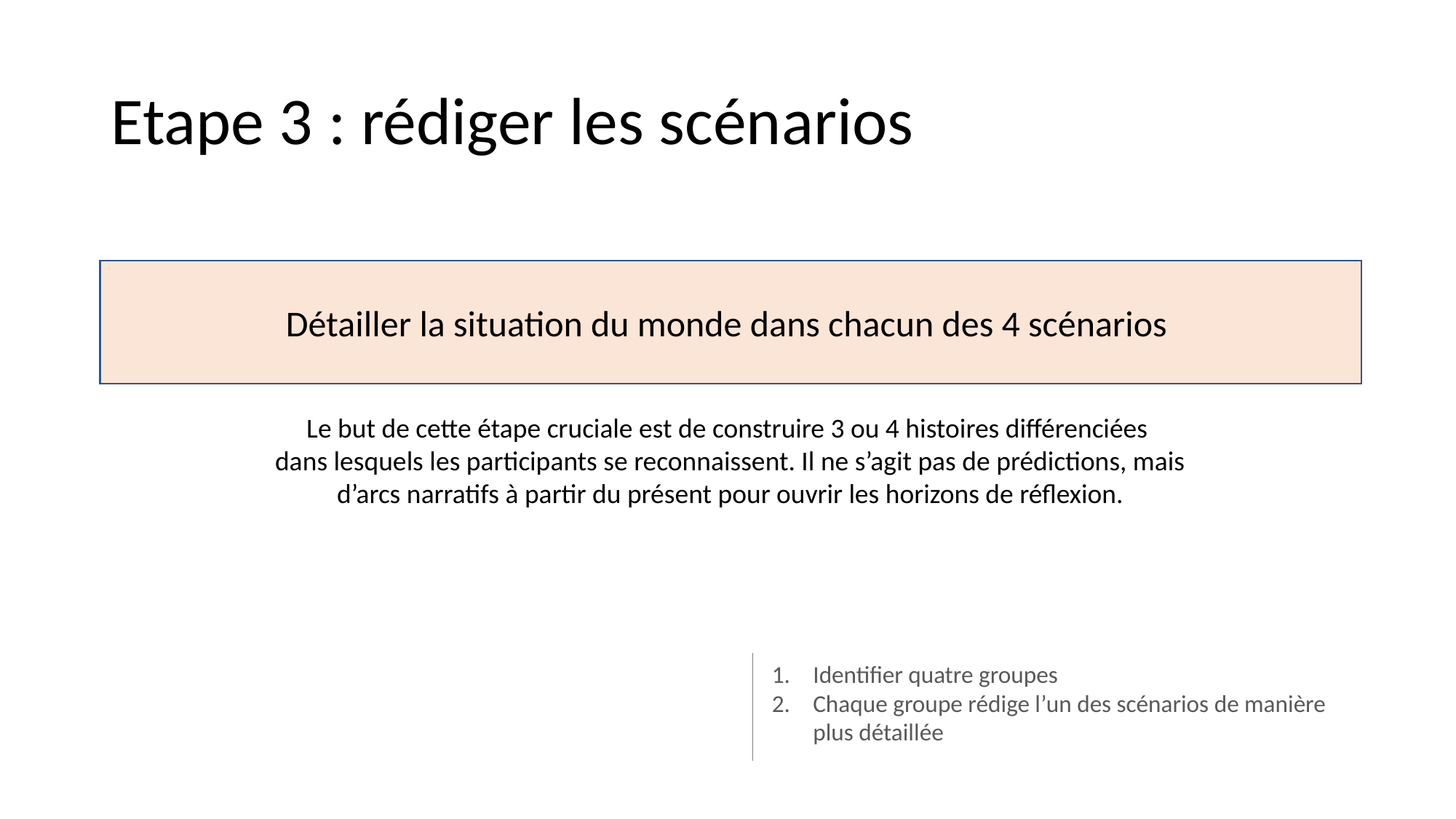

# Etape 3 : rédiger les scénarios
Détailler la situation du monde dans chacun des 4 scénarios
Le but de cette étape cruciale est de construire 3 ou 4 histoires différenciées
dans lesquels les participants se reconnaissent. Il ne s’agit pas de prédictions, mais d’arcs narratifs à partir du présent pour ouvrir les horizons de réflexion.
Identifier quatre groupes
Chaque groupe rédige l’un des scénarios de manière plus détaillée